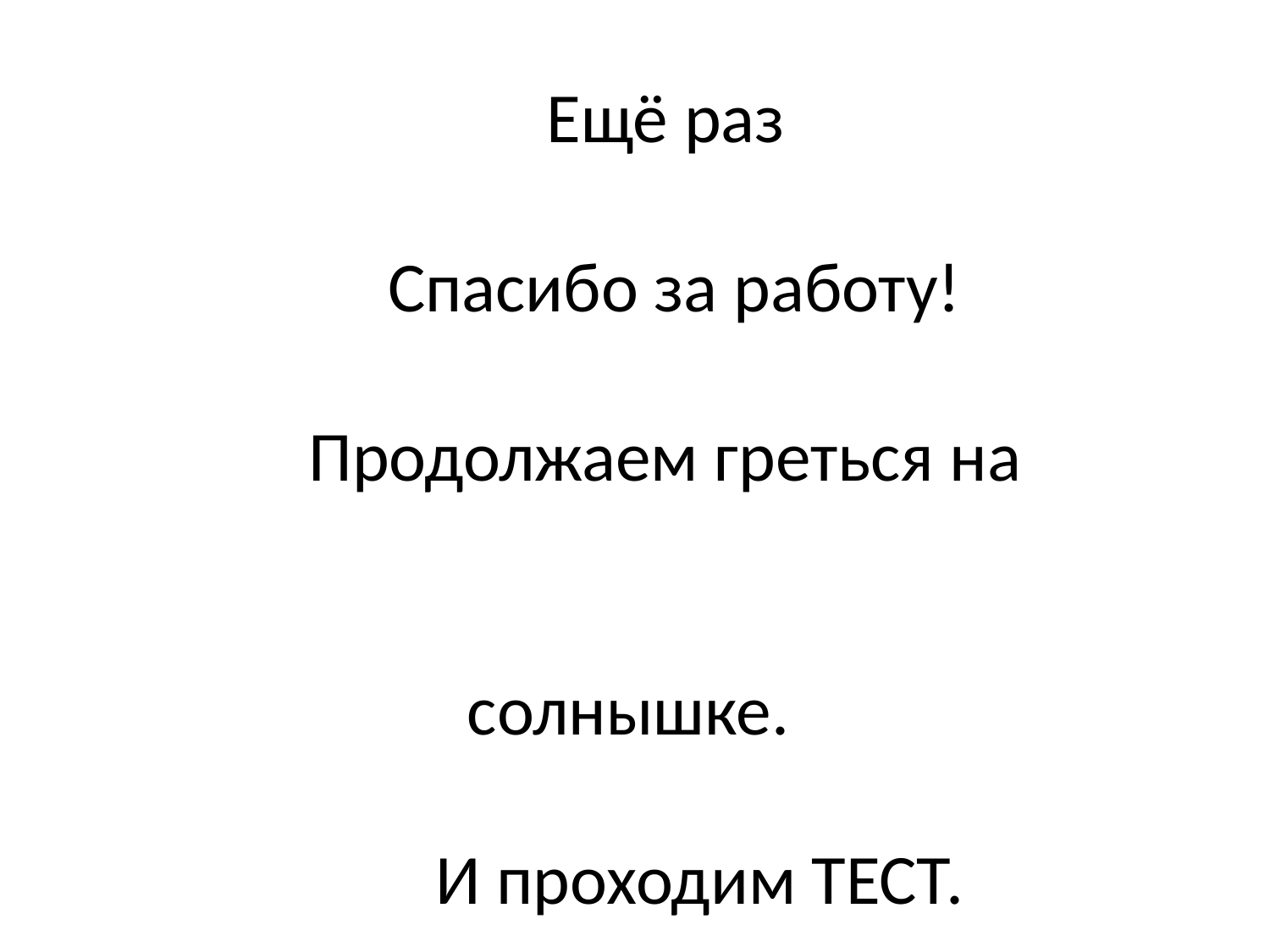

Ещё раз

            Спасибо за работу!
       Продолжаем греться на

                 солнышке.

               И проходим ТЕСТ.